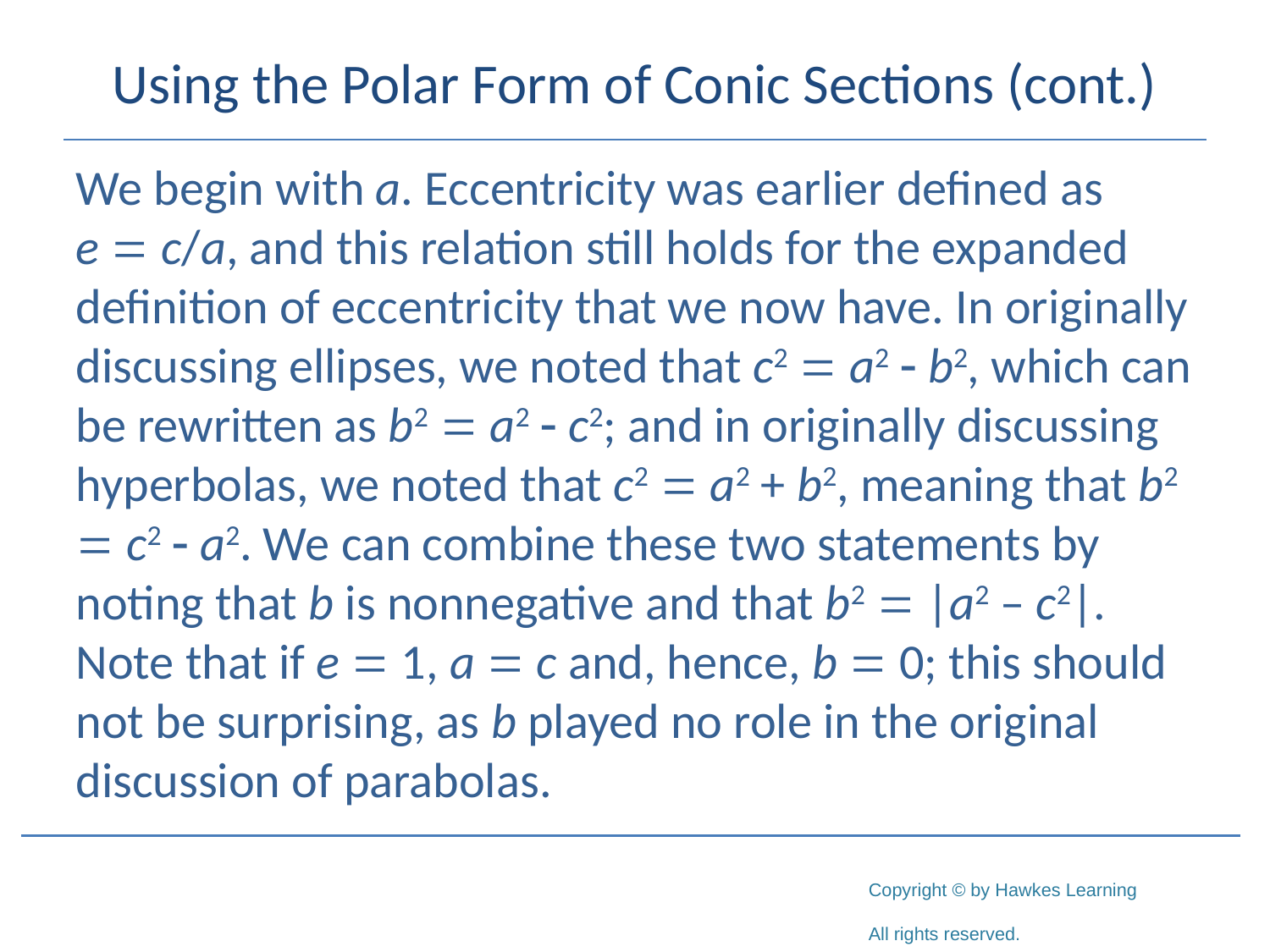

# Using the Polar Form of Conic Sections (cont.)
We begin with a. Eccentricity was earlier defined as      e = c/a, and this relation still holds for the expanded definition of eccentricity that we now have. In originally discussing ellipses, we noted that c2 = a2 − b2, which can be rewritten as b2 = a2 − c2; and in originally discussing hyperbolas, we noted that c2 = a2 + b2, meaning that b2 = c2 − a2. We can combine these two statements by noting that b is nonnegative and that b2 = |a2 – c2|. Note that if e = 1, a = c and, hence, b = 0; this should not be surprising, as b played no role in the original discussion of parabolas.